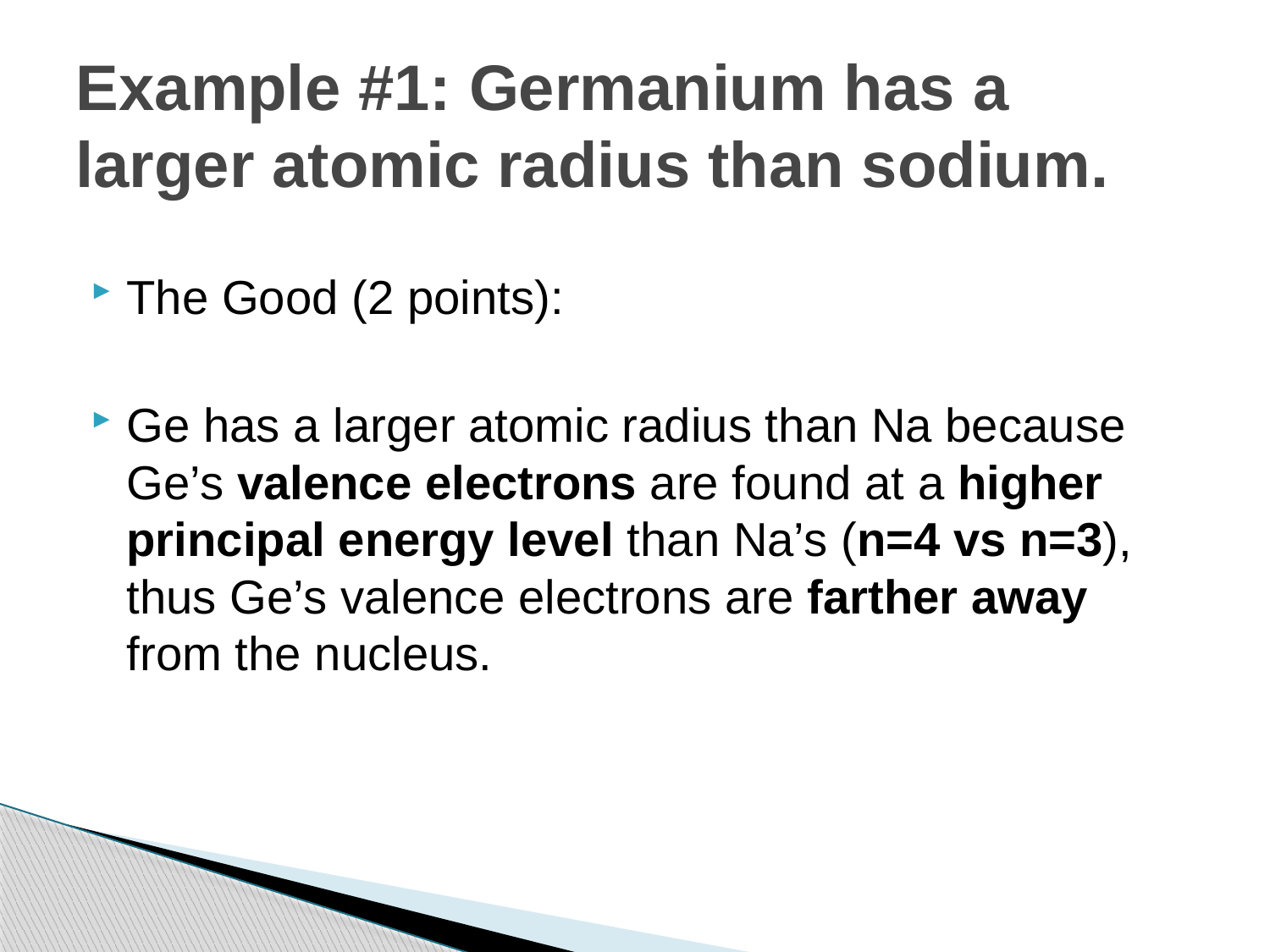

# Example #1: Germanium has a larger atomic radius than sodium.
The Good (2 points):

Ge has a larger atomic radius than Na because Ge’s valence electrons are found at a higher principal energy level than Na’s (n=4 vs n=3), thus Ge’s valence electrons are farther away from the nucleus.